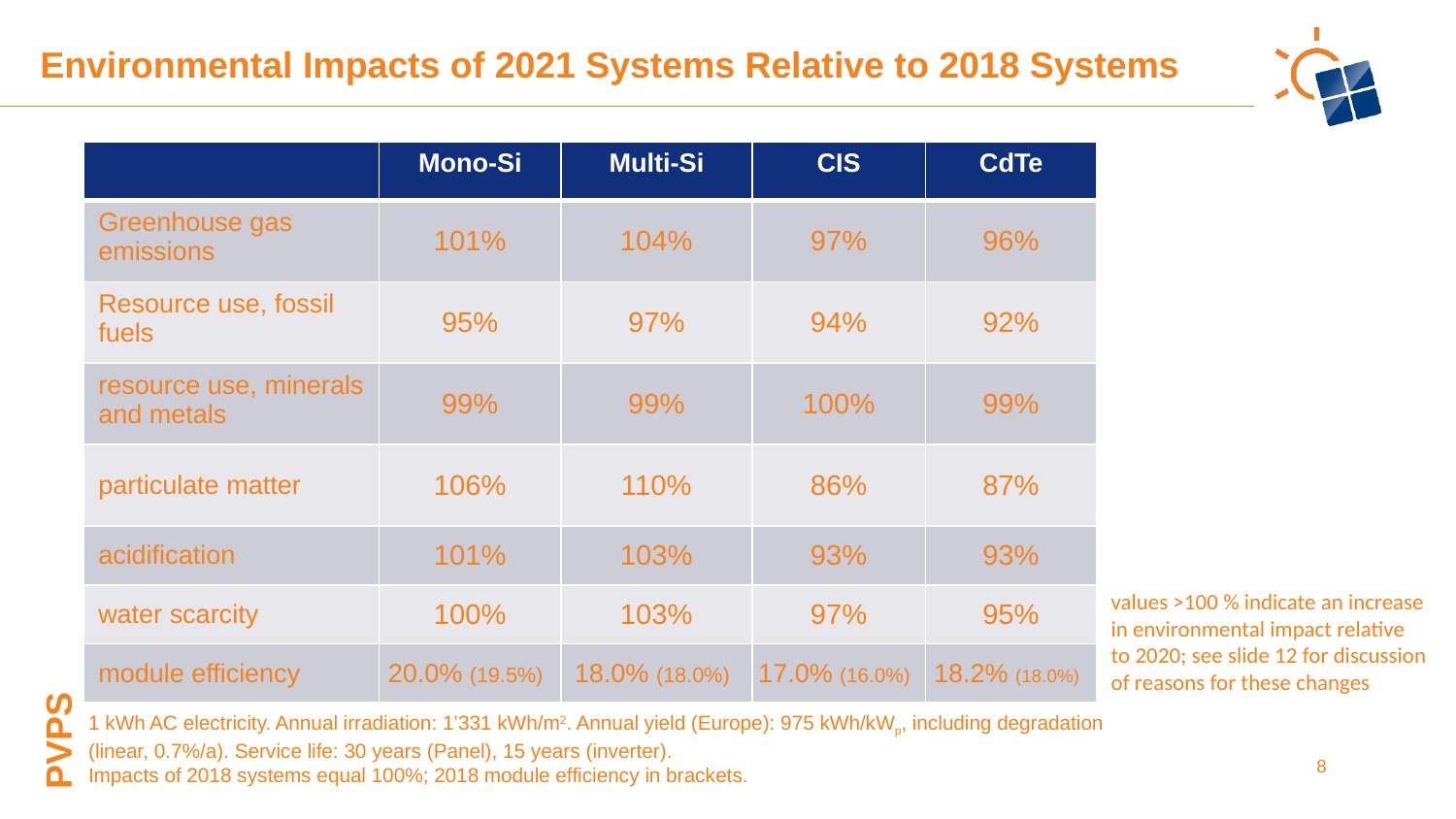

Environmental Impacts of 2021 Systems Relative to 2018 Systems
|  | Mono-Si | Multi-Si | CIS | CdTe |
| --- | --- | --- | --- | --- |
| Greenhouse gas emissions | 101% | 104% | 97% | 96% |
| Resource use, fossil fuels | 95% | 97% | 94% | 92% |
| resource use, minerals and metals | 99% | 99% | 100% | 99% |
| particulate matter | 106% | 110% | 86% | 87% |
| acidification | 101% | 103% | 93% | 93% |
| water scarcity | 100% | 103% | 97% | 95% |
| module efficiency | 20.0% (19.5%) | 18.0% (18.0%) | 17.0% (16.0%) | 18.2% (18.0%) |
values >100 % indicate an increase in environmental impact relative to 2020; see slide 12 for discussion of reasons for these changes
1 kWh AC electricity. Annual irradiation: 1’331 kWh/m2. Annual yield (Europe): 975 kWh/kWp, including degradation (linear, 0.7%/a). Service life: 30 years (Panel), 15 years (inverter).
Impacts of 2018 systems equal 100%; 2018 module efficiency in brackets.